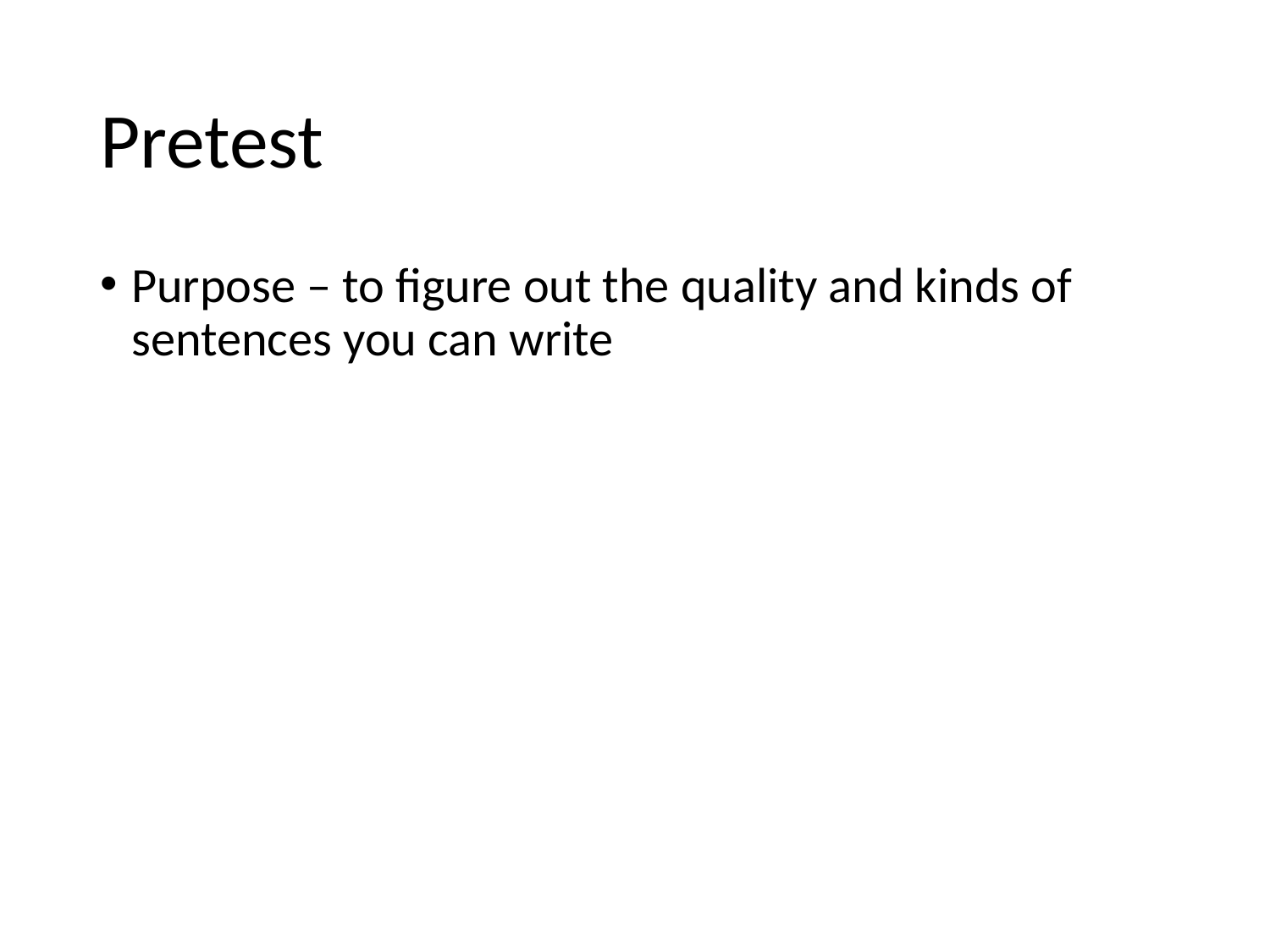

# Pretest
Purpose – to figure out the quality and kinds of sentences you can write